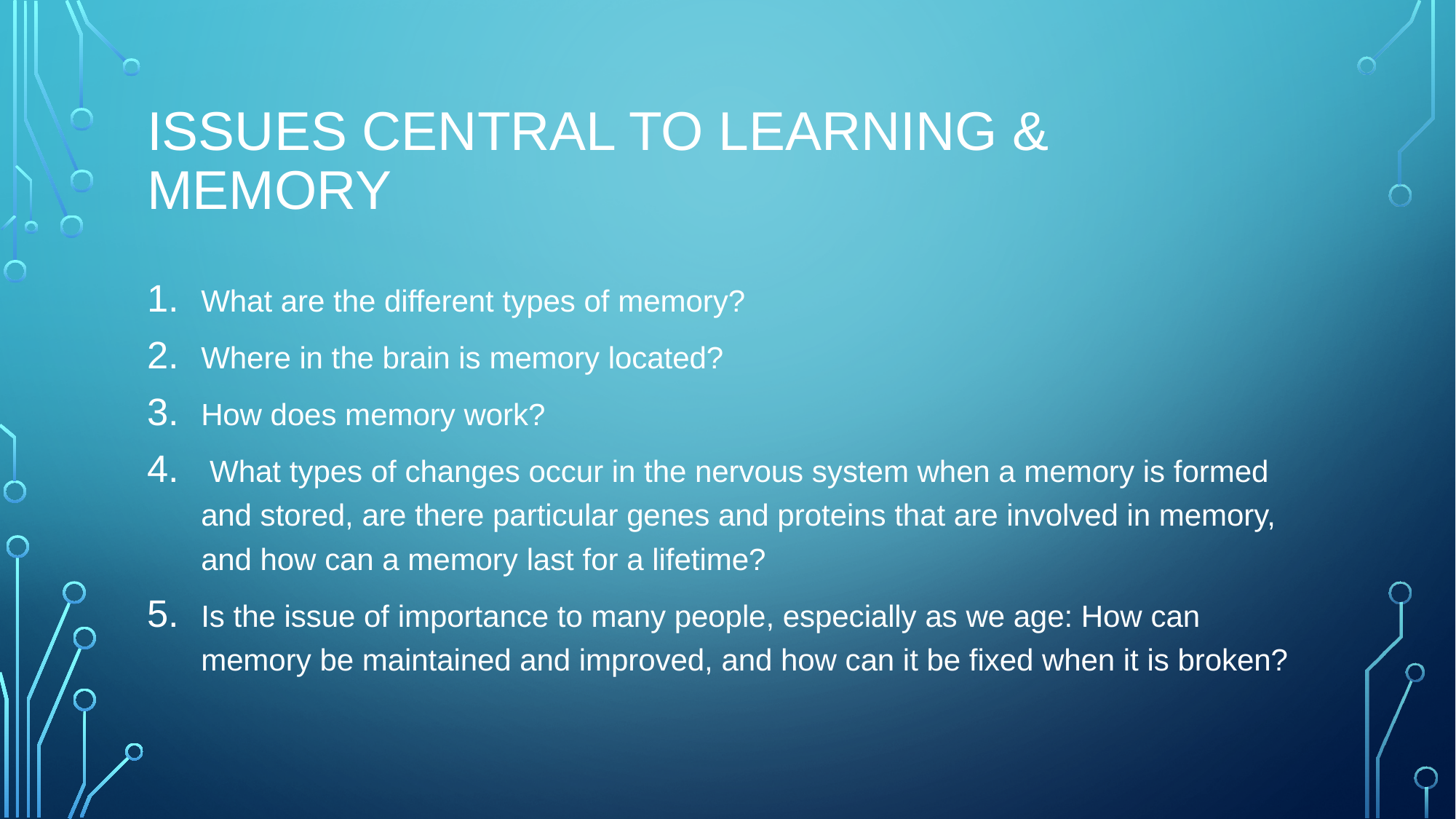

# Issues Central to learning & memory
What are the different types of memory?
Where in the brain is memory located?
How does memory work?
 What types of changes occur in the nervous system when a memory is formed and stored, are there particular genes and proteins that are involved in memory, and how can a memory last for a lifetime?
Is the issue of importance to many people, especially as we age: How can memory be maintained and improved, and how can it be fixed when it is broken?